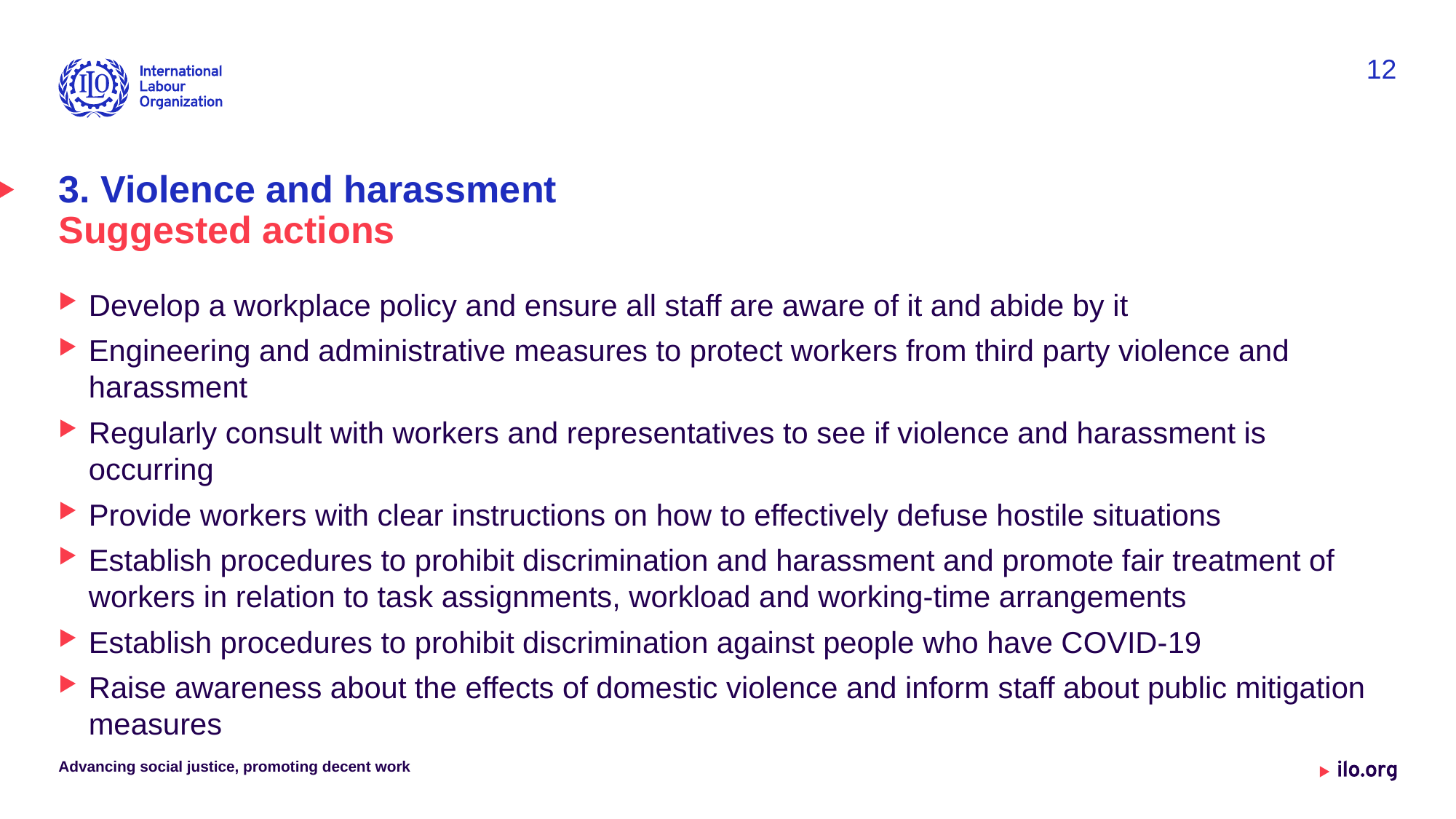

12
# 3. Violence and harassment Suggested actions
Develop a workplace policy and ensure all staff are aware of it and abide by it
Engineering and administrative measures to protect workers from third party violence and harassment
Regularly consult with workers and representatives to see if violence and harassment is occurring
Provide workers with clear instructions on how to effectively defuse hostile situations
Establish procedures to prohibit discrimination and harassment and promote fair treatment of workers in relation to task assignments, workload and working-time arrangements
Establish procedures to prohibit discrimination against people who have COVID-19
Raise awareness about the effects of domestic violence and inform staff about public mitigation measures
Advancing social justice, promoting decent work
Date: Monday / 01 / October / 2019